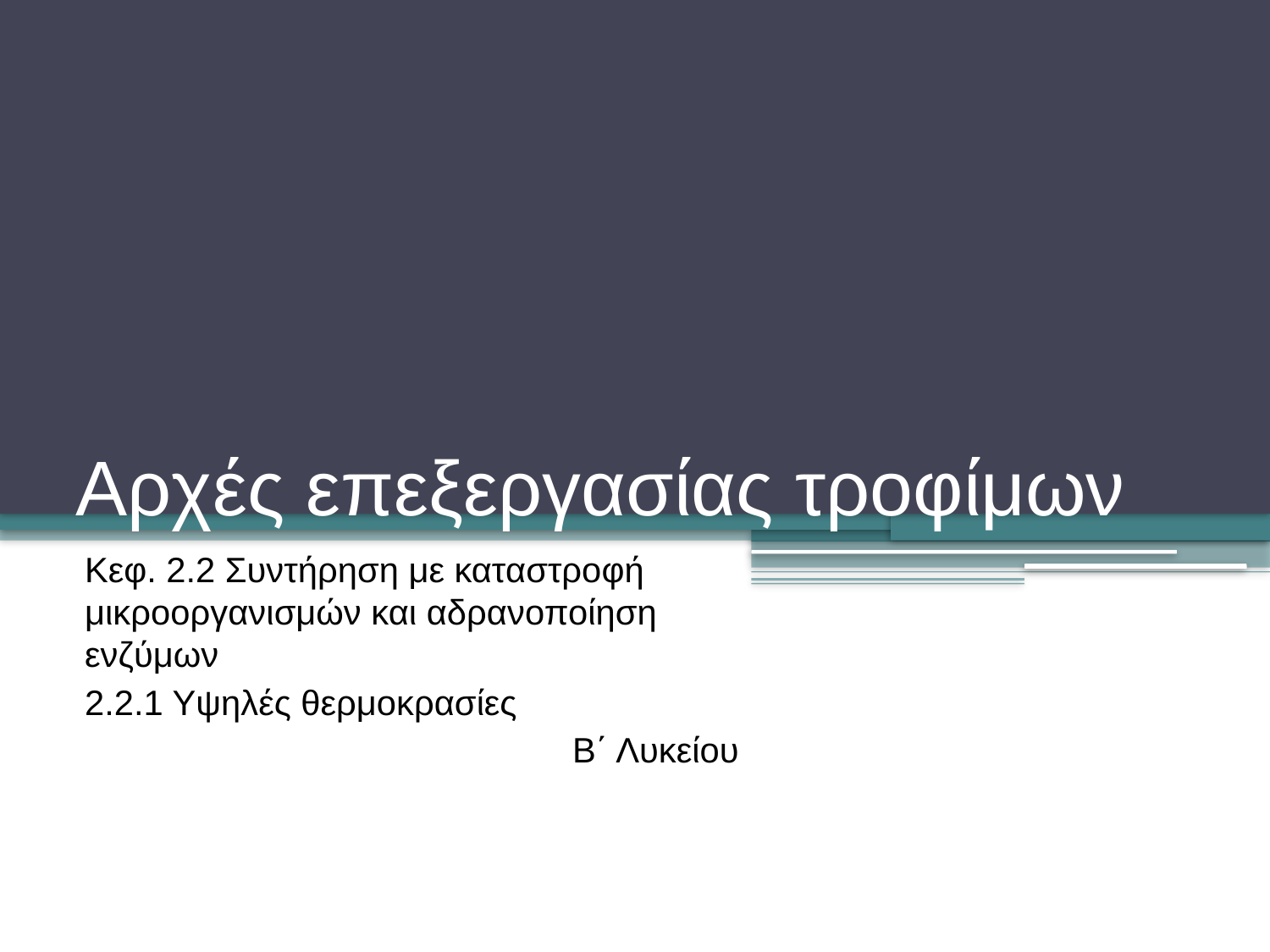

# Αρχές επεξεργασίας τροφίμων
Κεφ. 2.2 Συντήρηση με καταστροφή  μικροοργανισμών και αδρανοποίηση ενζύμων
2.2.1 Υψηλές θερμοκρασίες
Β΄ Λυκείου